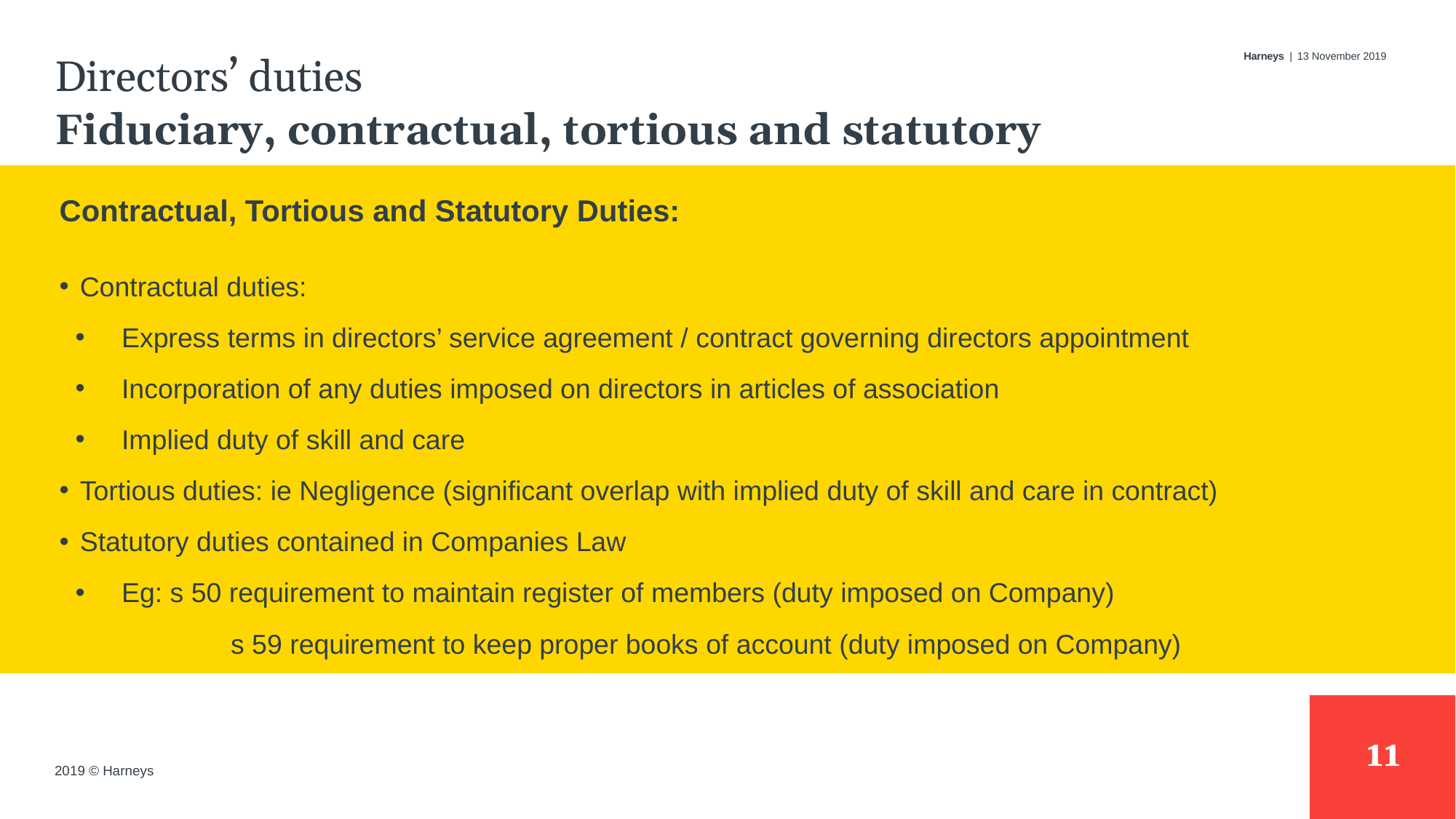

# Directors’ duties
13 November 2019
Fiduciary, contractual, tortious and statutory
Contractual, Tortious and Statutory Duties:

Contractual duties:
 Express terms in directors’ service agreement / contract governing directors appointment
 Incorporation of any duties imposed on directors in articles of association
 Implied duty of skill and care
Tortious duties: ie Negligence (significant overlap with implied duty of skill and care in contract)
Statutory duties contained in Companies Law
 Eg: s 50 requirement to maintain register of members (duty imposed on Company)
	 s 59 requirement to keep proper books of account (duty imposed on Company)
11
2019 © Harneys